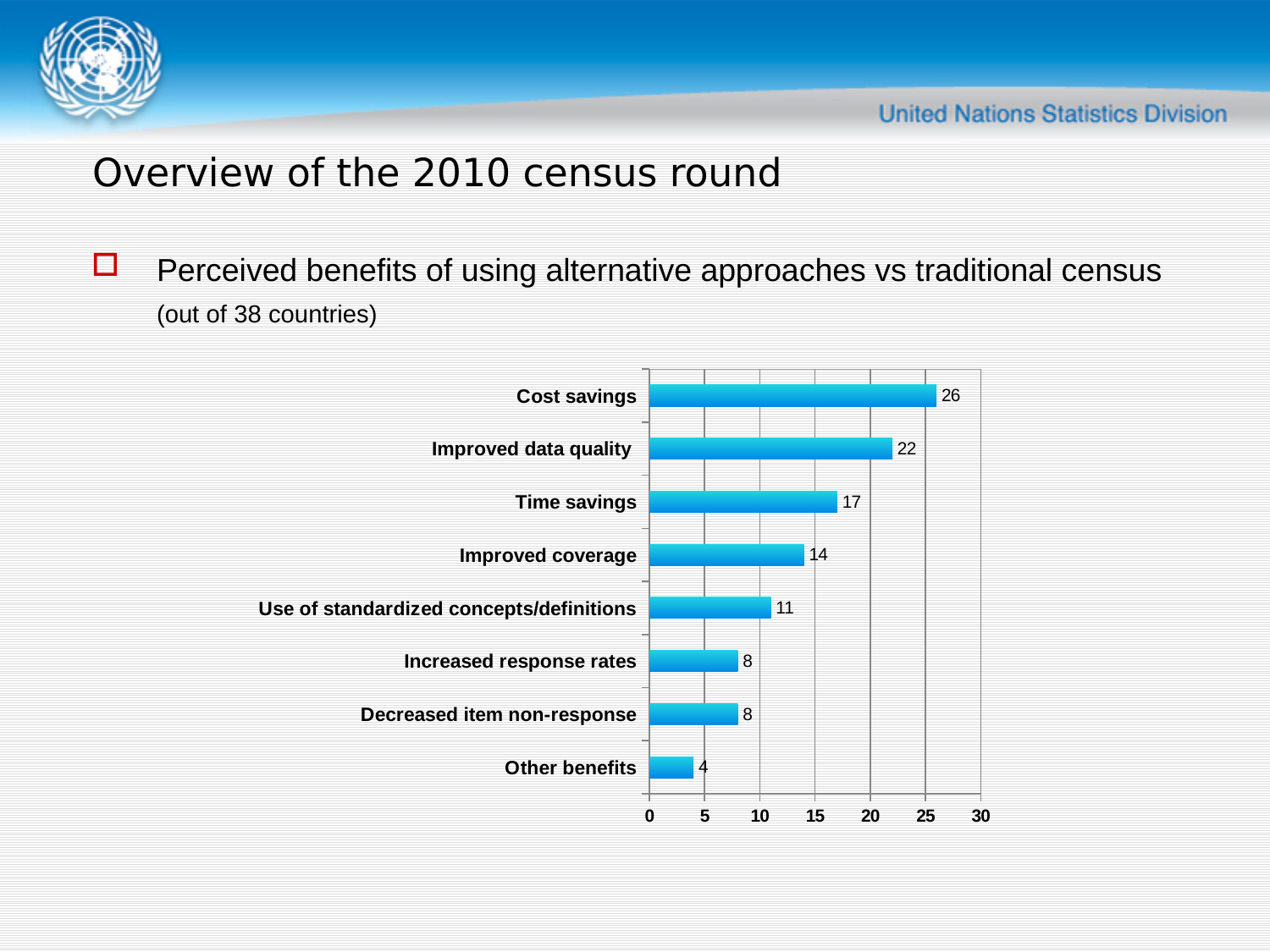

# Overview of the 2010 census round
Perceived benefits of using alternative approaches vs traditional census
	(out of 38 countries)

### Chart

| Category |  |
|---|---|
| Other benefits | 4.0 |
| Decreased item non-response | 8.0 |
| Increased response rates | 8.0 |
| Use of standardized concepts/definitions | 11.0 |
| Improved coverage | 14.0 |
| Time savings | 17.0 |
| Improved data quality  | 22.0 |
| Cost savings | 26.0 |